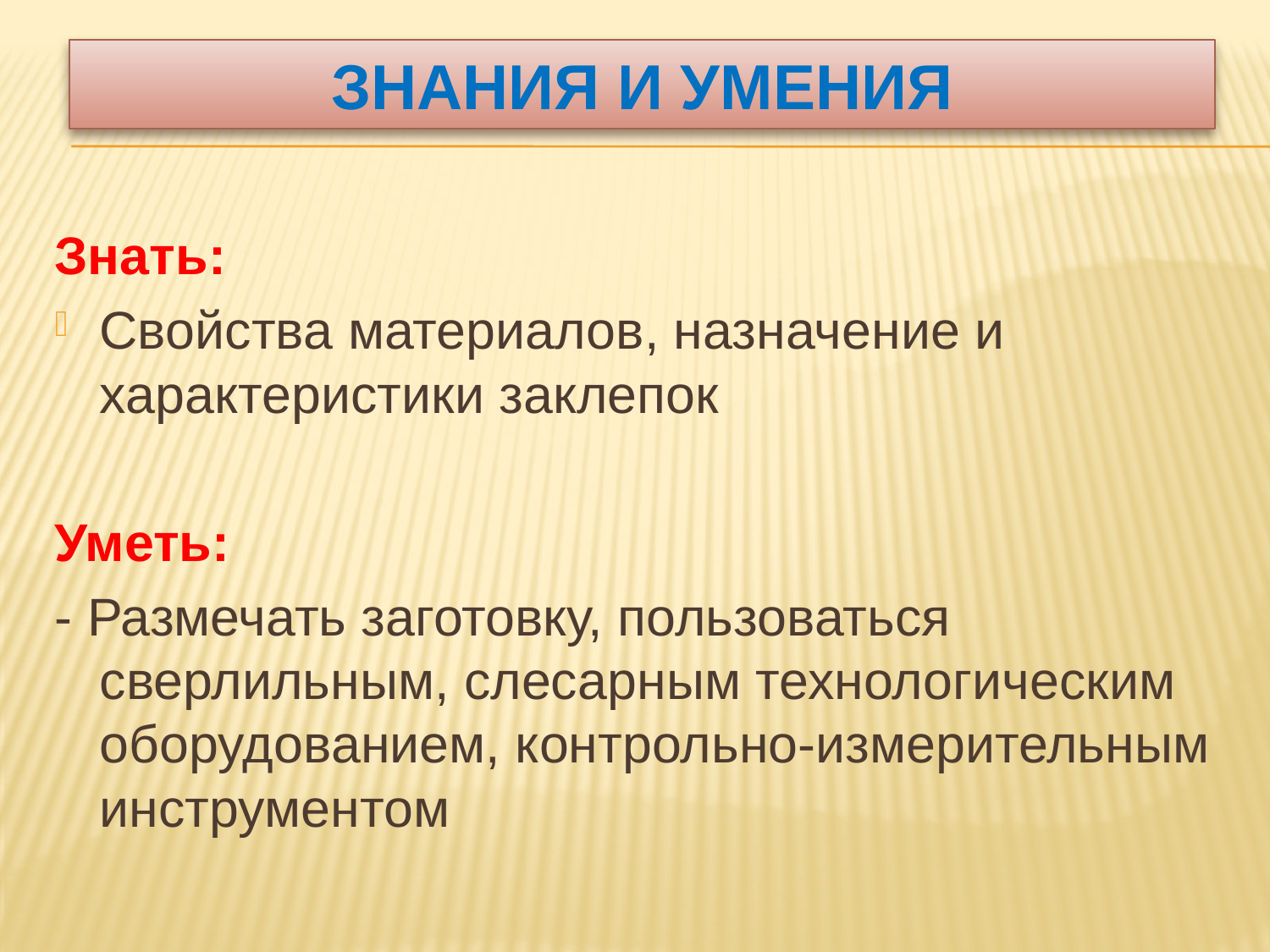

# ЗНания и умения
Знать:
Свойства материалов, назначение и характеристики заклепок

Уметь:
- Размечать заготовку, пользоваться сверлильным, слесарным технологическим оборудованием, контрольно-измерительным инструментом